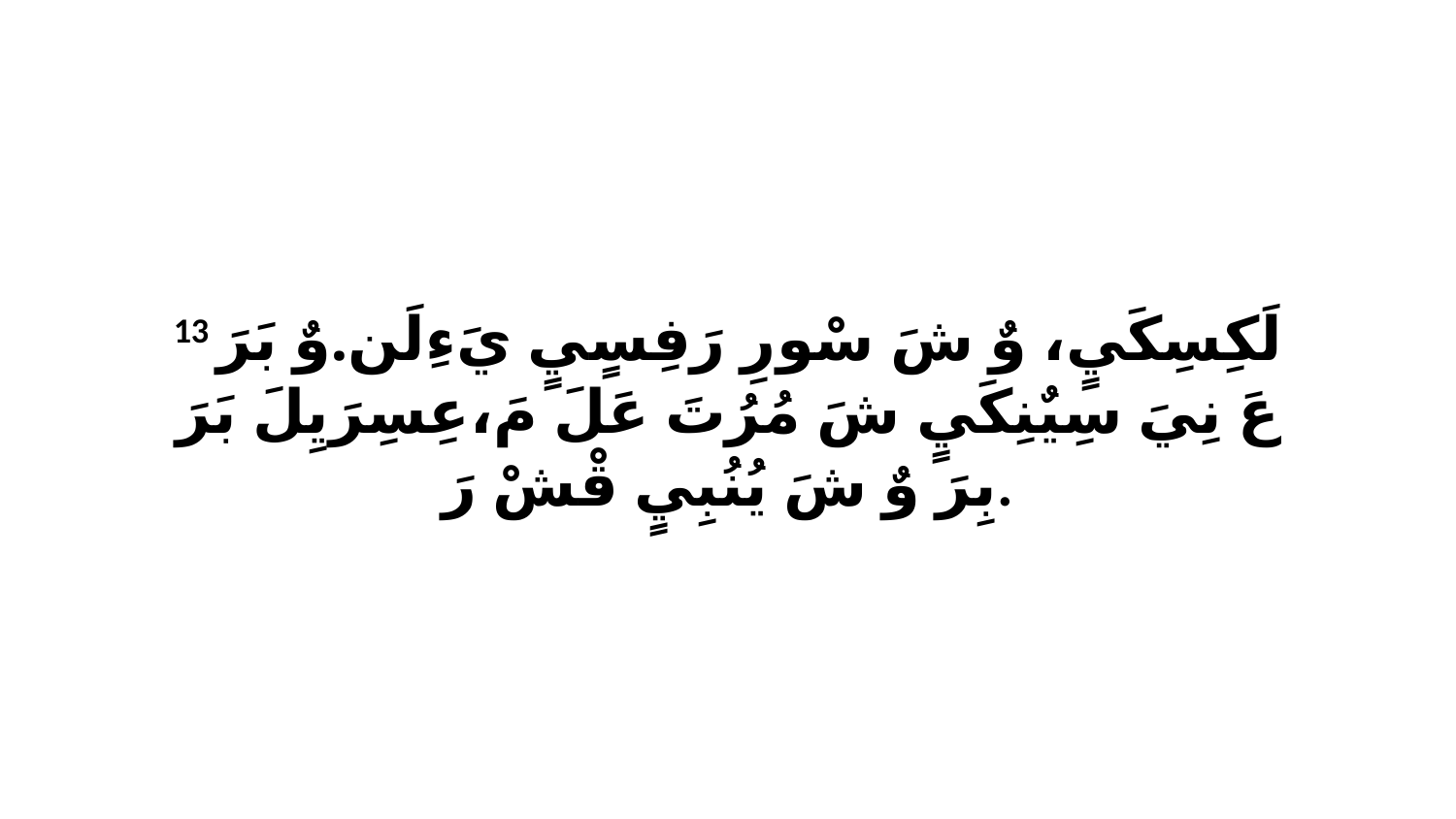

13 لَكِسِكَيٍ، وٌ شَ سْورِ رَفِسٍيٍ يَءِلَن.وٌ بَرَ عَ نِيَ سِيٌنِكَيٍ شَ مُرُتَ عَلَ مَ،عِسِرَيِلَ بَرَ بِرَ وٌ شَ يُنُبِيٍ قْشْ رَ.